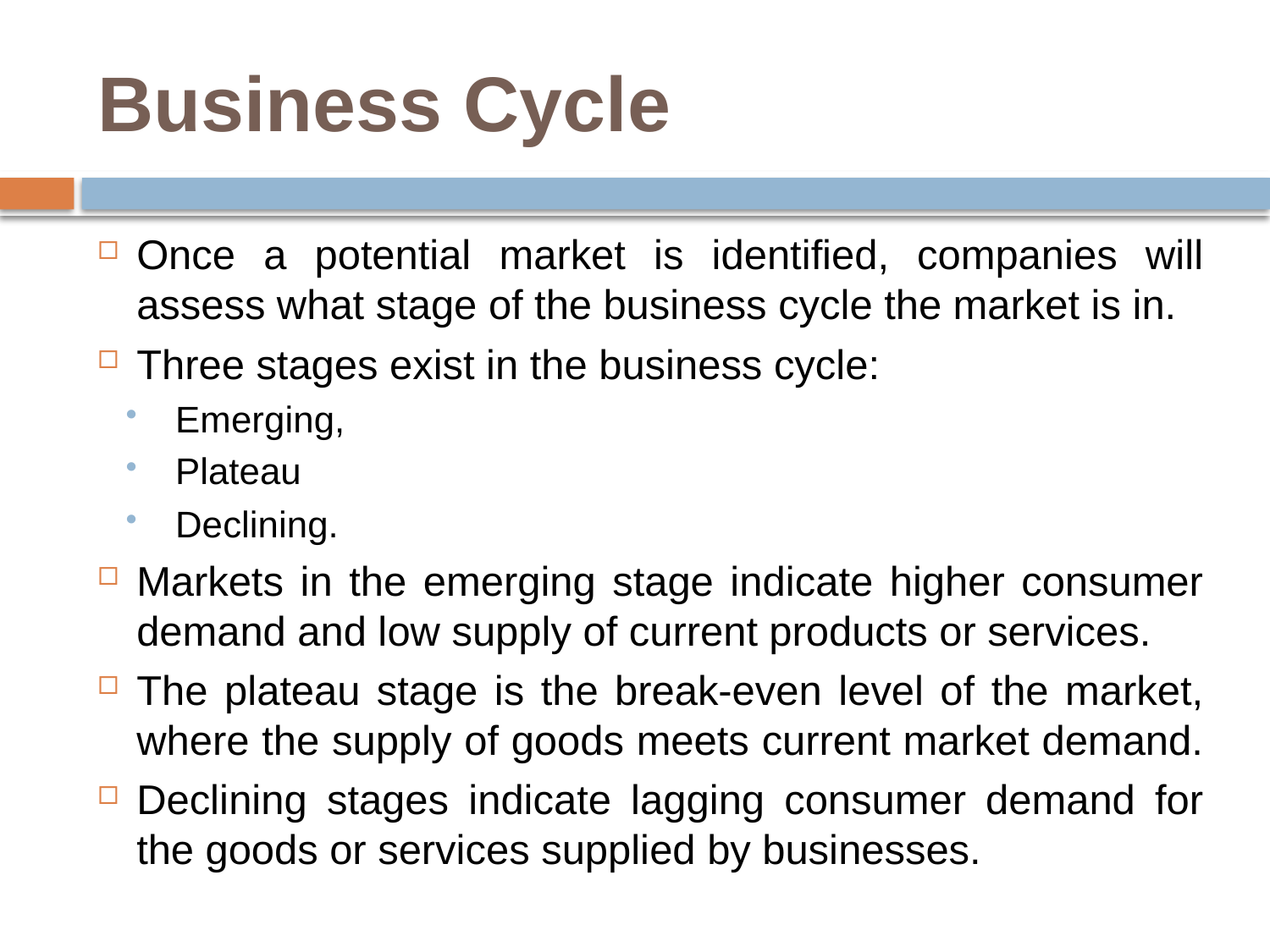

# Business Cycle
Once a potential market is identified, companies will assess what stage of the business cycle the market is in.
Three stages exist in the business cycle:
Emerging,
Plateau
Declining.
Markets in the emerging stage indicate higher consumer demand and low supply of current products or services.
The plateau stage is the break-even level of the market, where the supply of goods meets current market demand.
Declining stages indicate lagging consumer demand for the goods or services supplied by businesses.